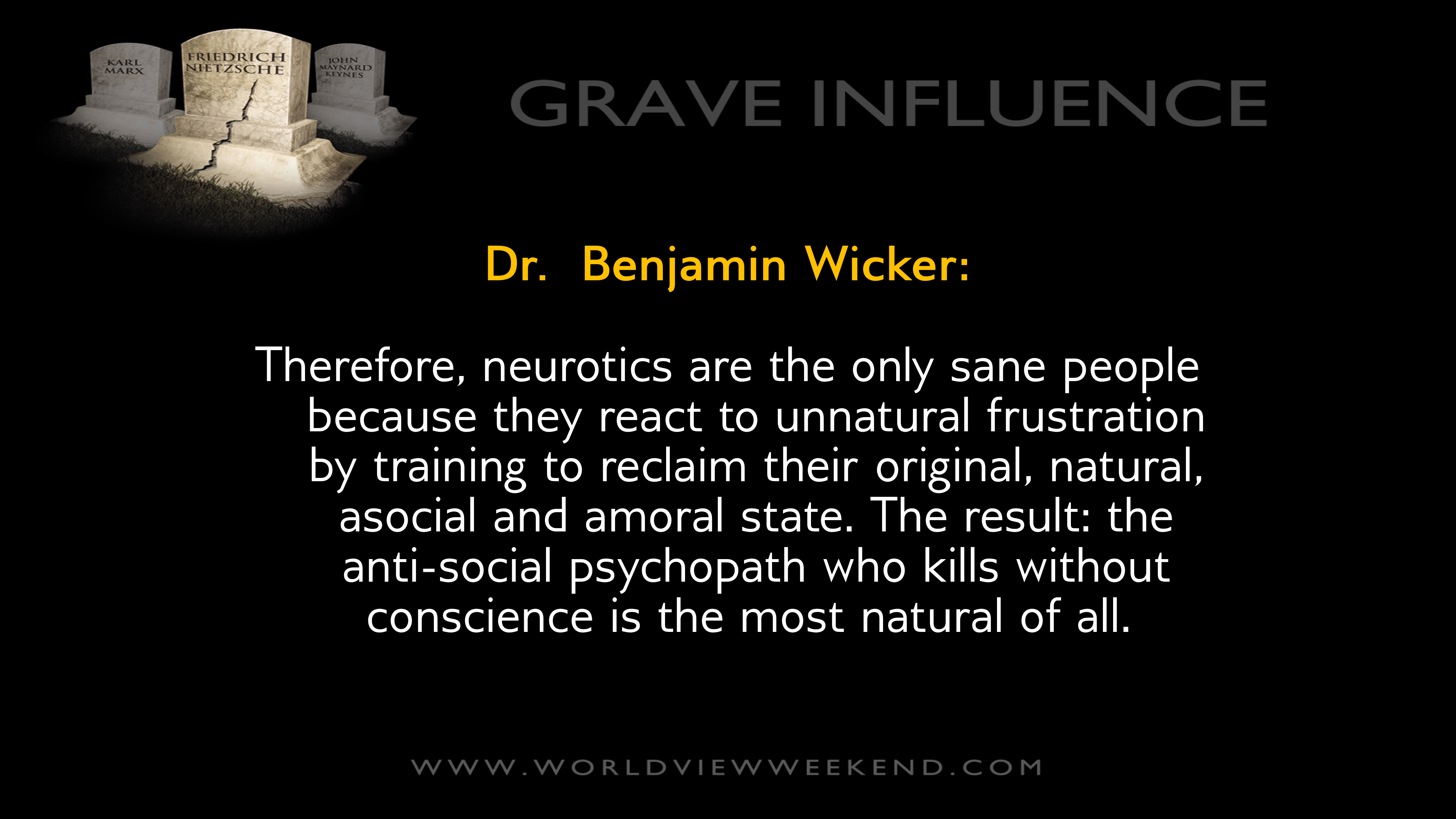

Dr.  Benjamin Wicker:
Therefore, neurotics are the only sane people because they react to unnatural frustration by training to reclaim their original, natural, asocial and amoral state. The result: the anti-social psychopath who kills without conscience is the most natural of all.